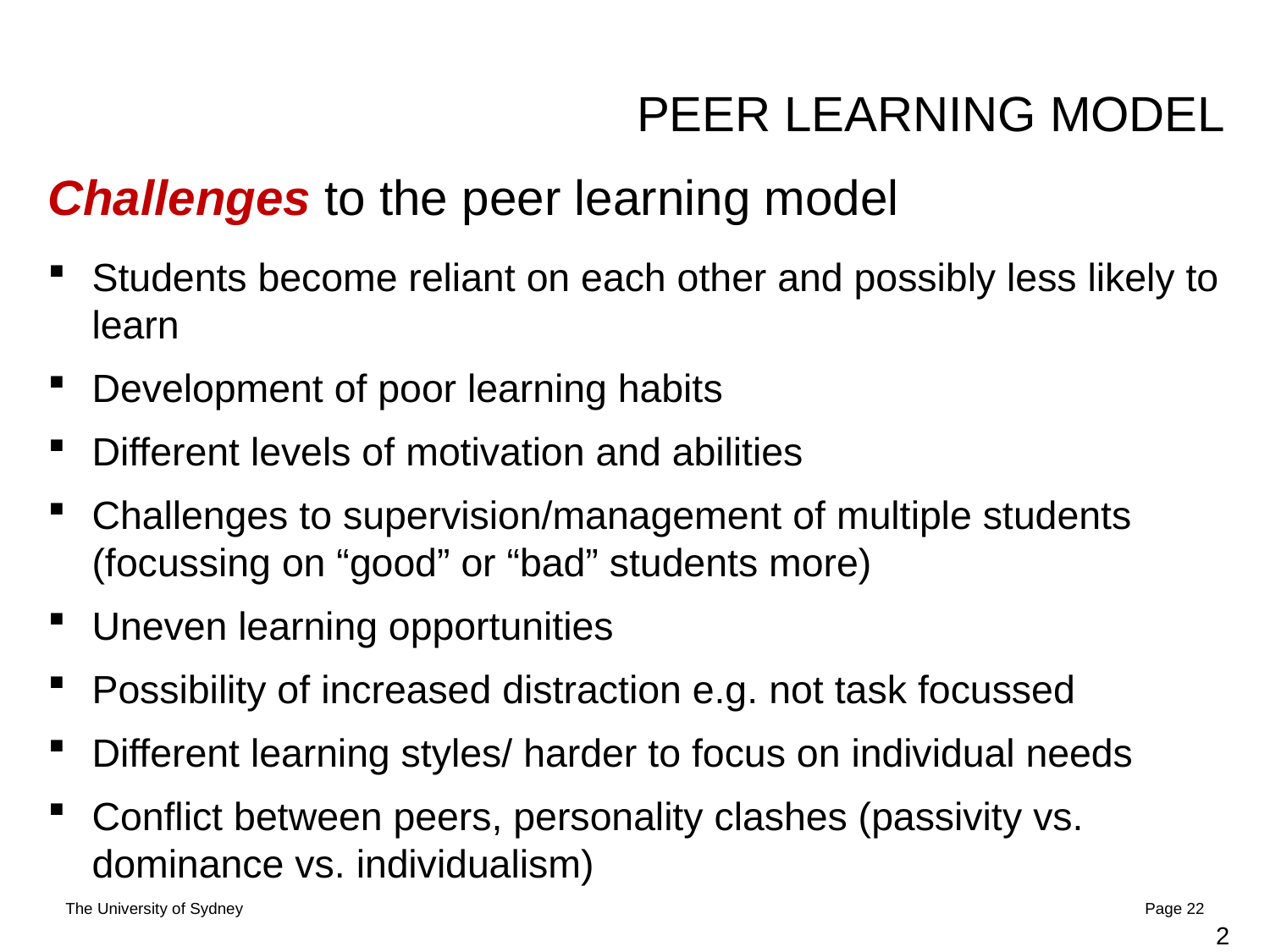

PEER LEARNING MODEL
Challenges to the peer learning model
Students become reliant on each other and possibly less likely to learn
Development of poor learning habits
Different levels of motivation and abilities
Challenges to supervision/management of multiple students (focussing on “good” or “bad” students more)
Uneven learning opportunities
Possibility of increased distraction e.g. not task focussed
Different learning styles/ harder to focus on individual needs
Conflict between peers, personality clashes (passivity vs. dominance vs. individualism)

22